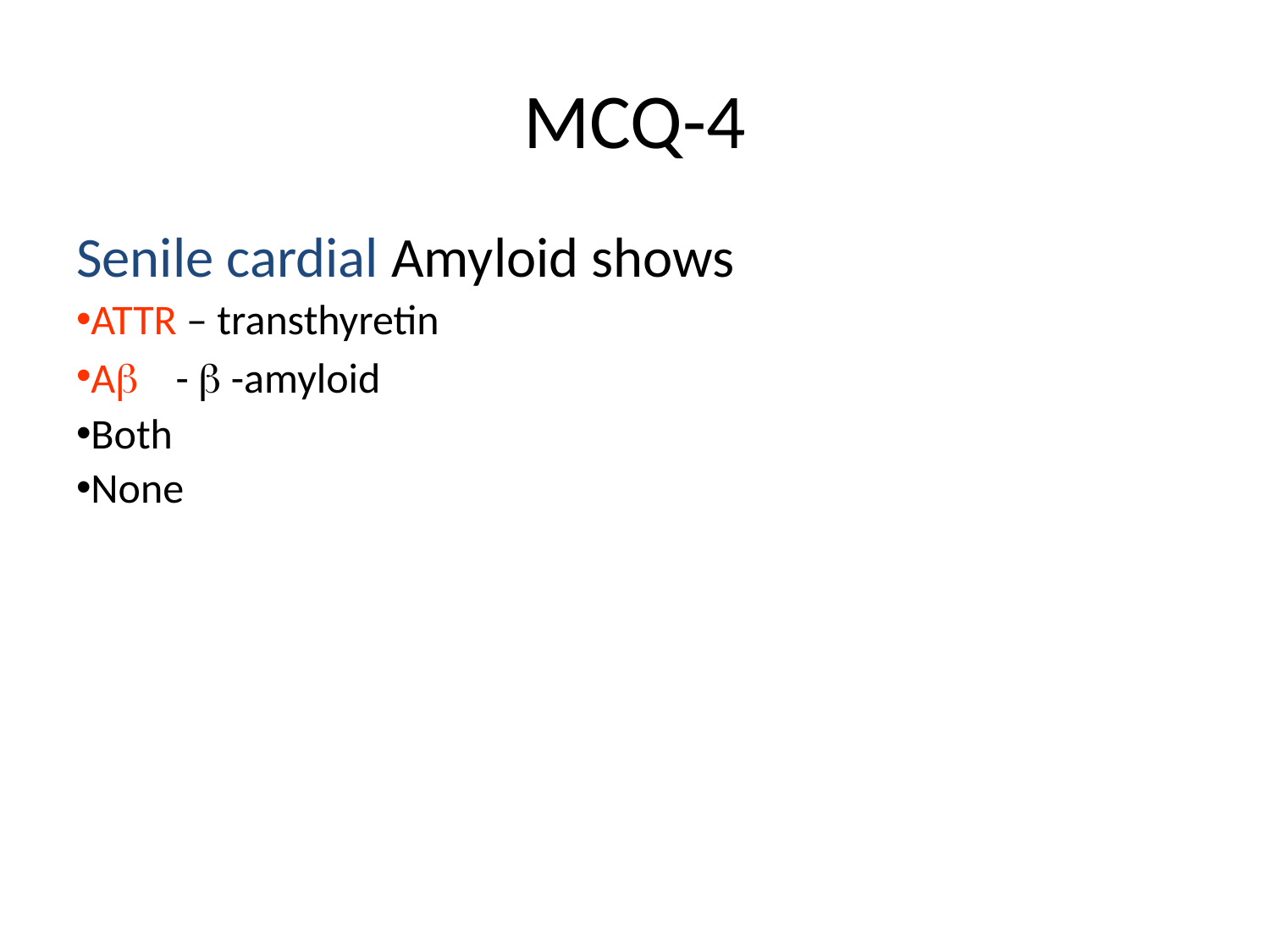

# MCQ-4
Senile cardial Amyloid shows
ATTR – transthyretin
Aβ      - β -amyloid
Both
None